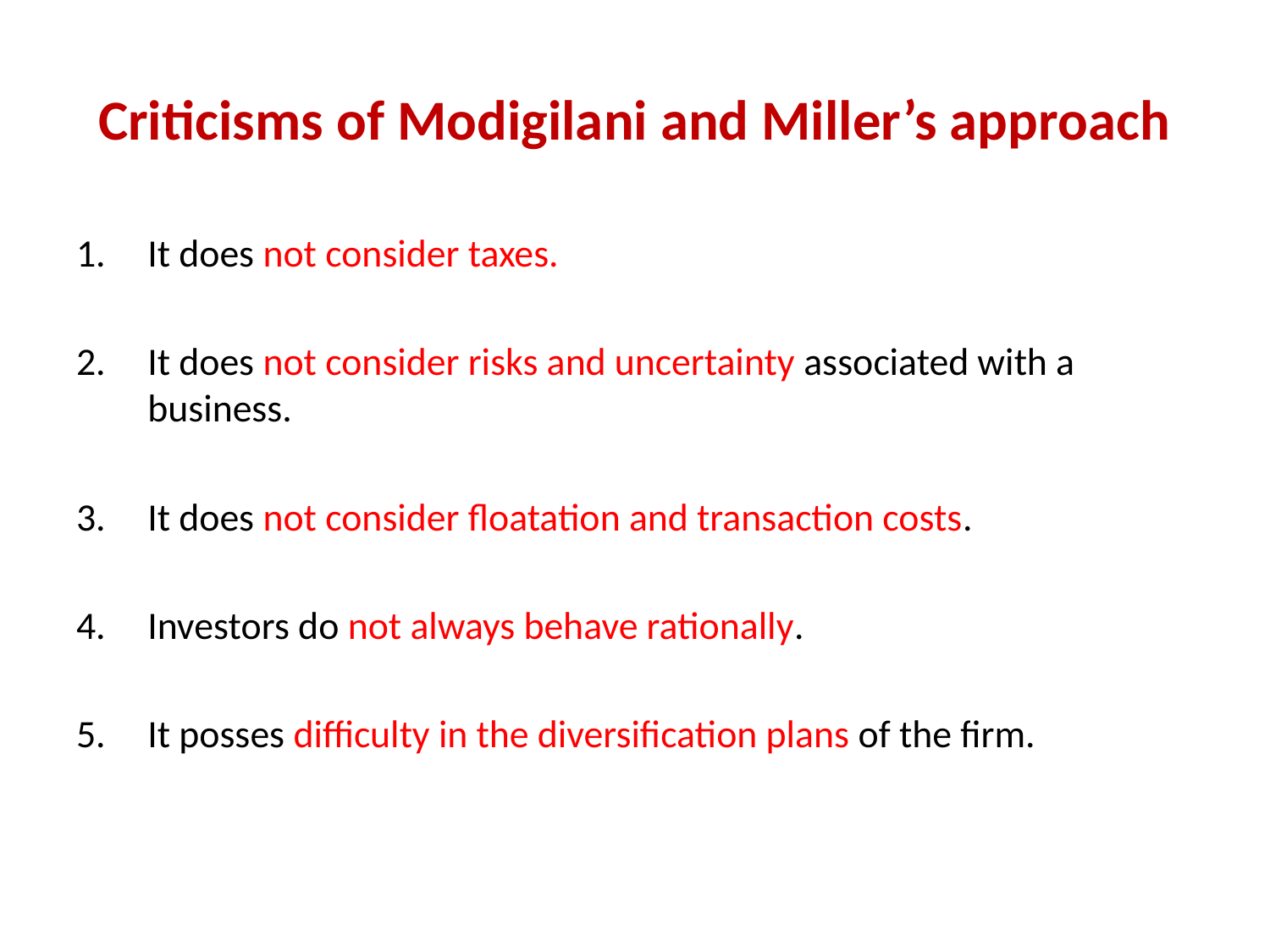

# Criticisms of Modigilani and Miller’s approach
It does not consider taxes.

It does not consider risks and uncertainty associated with a business.

It does not consider floatation and transaction costs.

Investors do not always behave rationally.

It posses difficulty in the diversification plans of the firm.